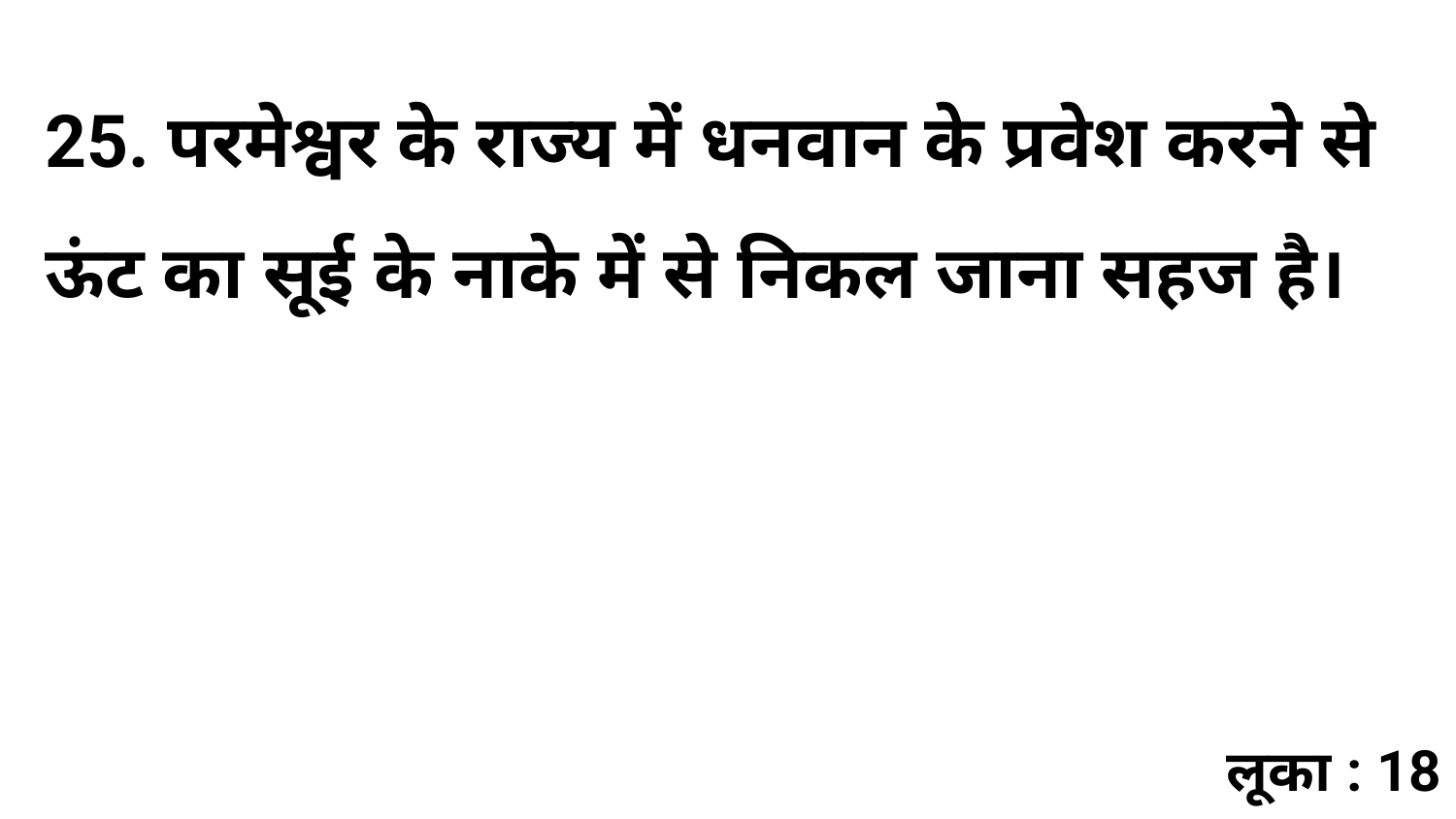

25. परमेश्वर के राज्य में धनवान के प्रवेश करने से ऊंट का सूई के नाके में से निकल जाना सहज है।
लूका : 18